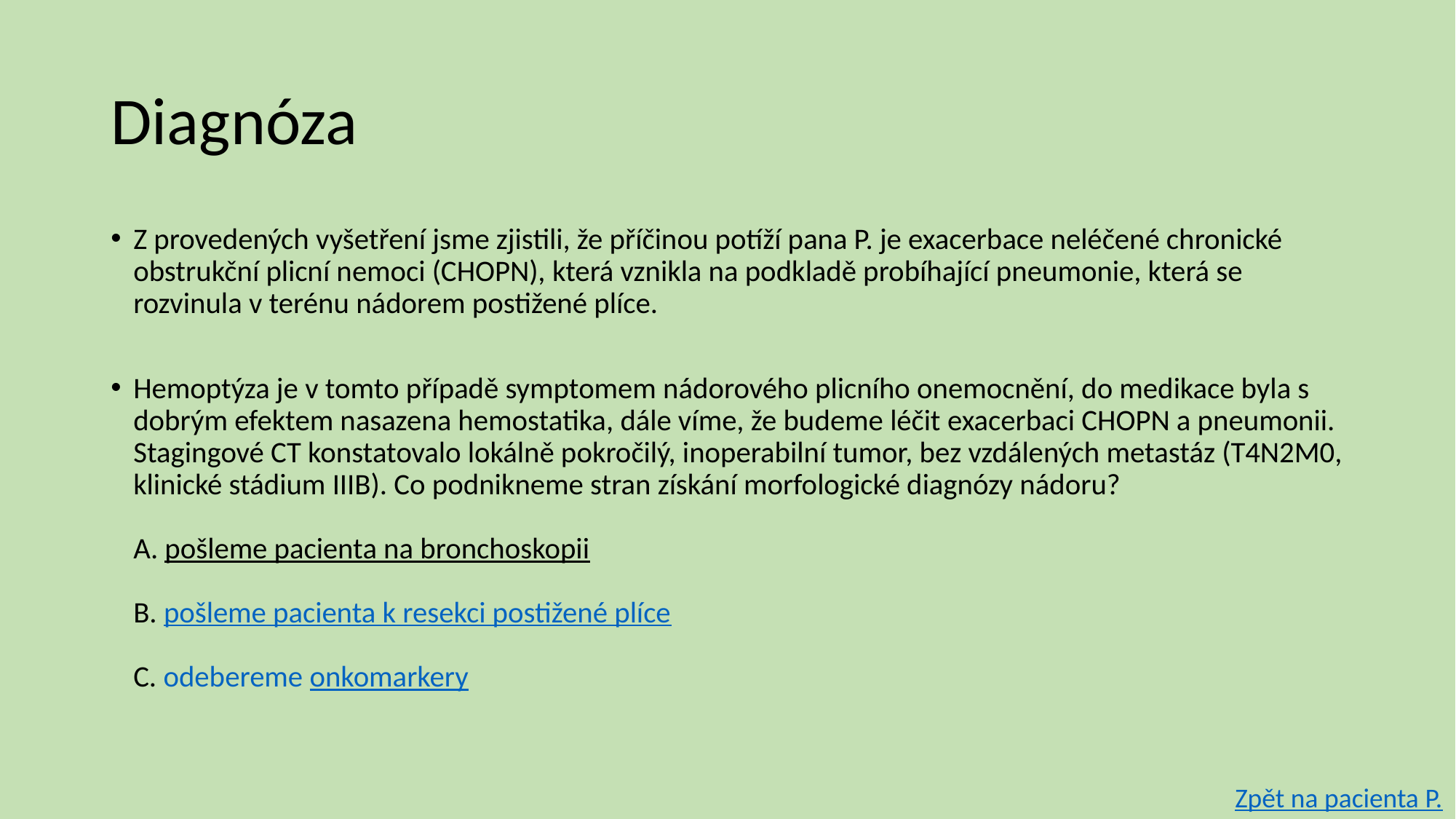

# Diagnóza
Z provedených vyšetření jsme zjistili, že příčinou potíží pana P. je exacerbace neléčené chronické obstrukční plicní nemoci (CHOPN), která vznikla na podkladě probíhající pneumonie, která se rozvinula v terénu nádorem postižené plíce.

Hemoptýza je v tomto případě symptomem nádorového plicního onemocnění, do medikace byla s dobrým efektem nasazena hemostatika, dále víme, že budeme léčit exacerbaci CHOPN a pneumonii. Stagingové CT konstatovalo lokálně pokročilý, inoperabilní tumor, bez vzdálených metastáz (T4N2M0, klinické stádium IIIB). Co podnikneme stran získání morfologické diagnózy nádoru?
A. pošleme pacienta na bronchoskopii
B. pošleme pacienta k resekci postižené plíce
C. odebereme onkomarkery
Zpět na pacienta P.